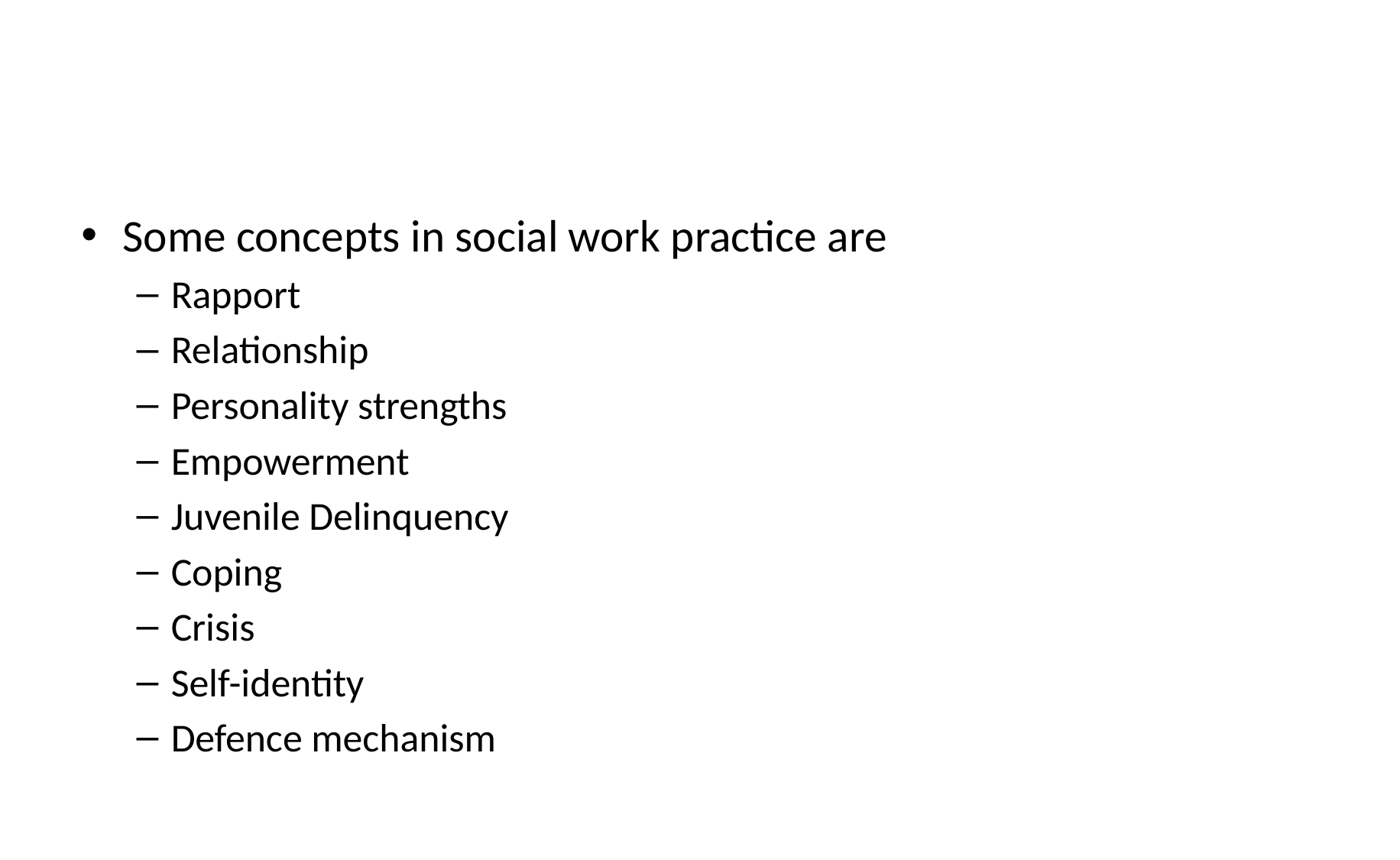

#
Some concepts in social work practice are
Rapport
Relationship
Personality strengths
Empowerment
Juvenile Delinquency
Coping
Crisis
Self-identity
Defence mechanism